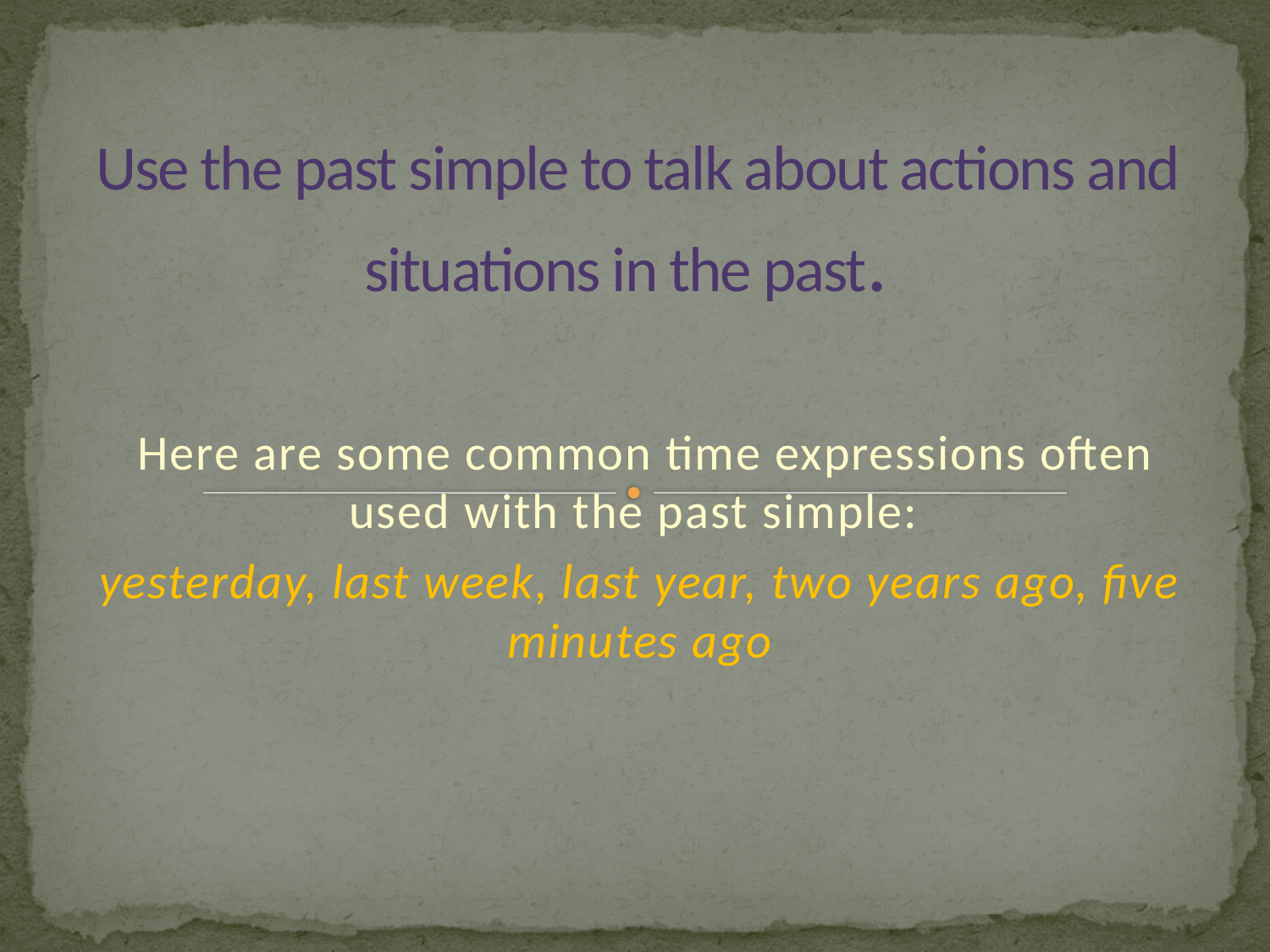

# Use the past simple to talk about actions and situations in the past.

 Here are some common time expressions often used with the past simple:
yesterday, last week, last year, two years ago, five minutes ago